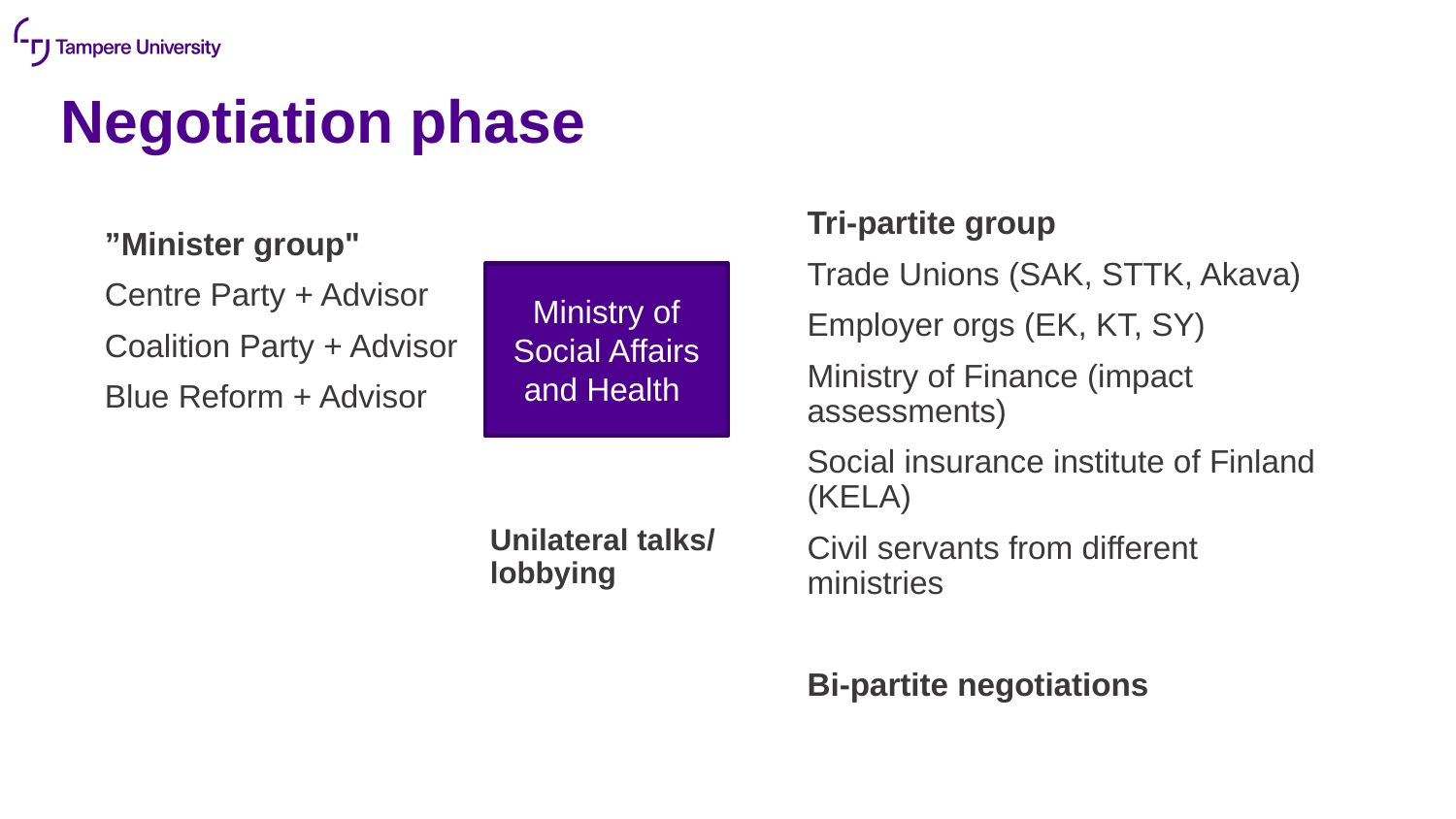

# Negotiation phase
Tri-partite group
Trade Unions (SAK, STTK, Akava)
Employer orgs (EK, KT, SY)
Ministry of Finance (impact assessments)
Social insurance institute of Finland (KELA)
Civil servants from different ministries

Bi-partite negotiations
”Minister group"
Centre Party + Advisor
Coalition Party + Advisor
Blue Reform + Advisor
Ministry of Social Affairs and Health
Unilateral talks/ lobbying